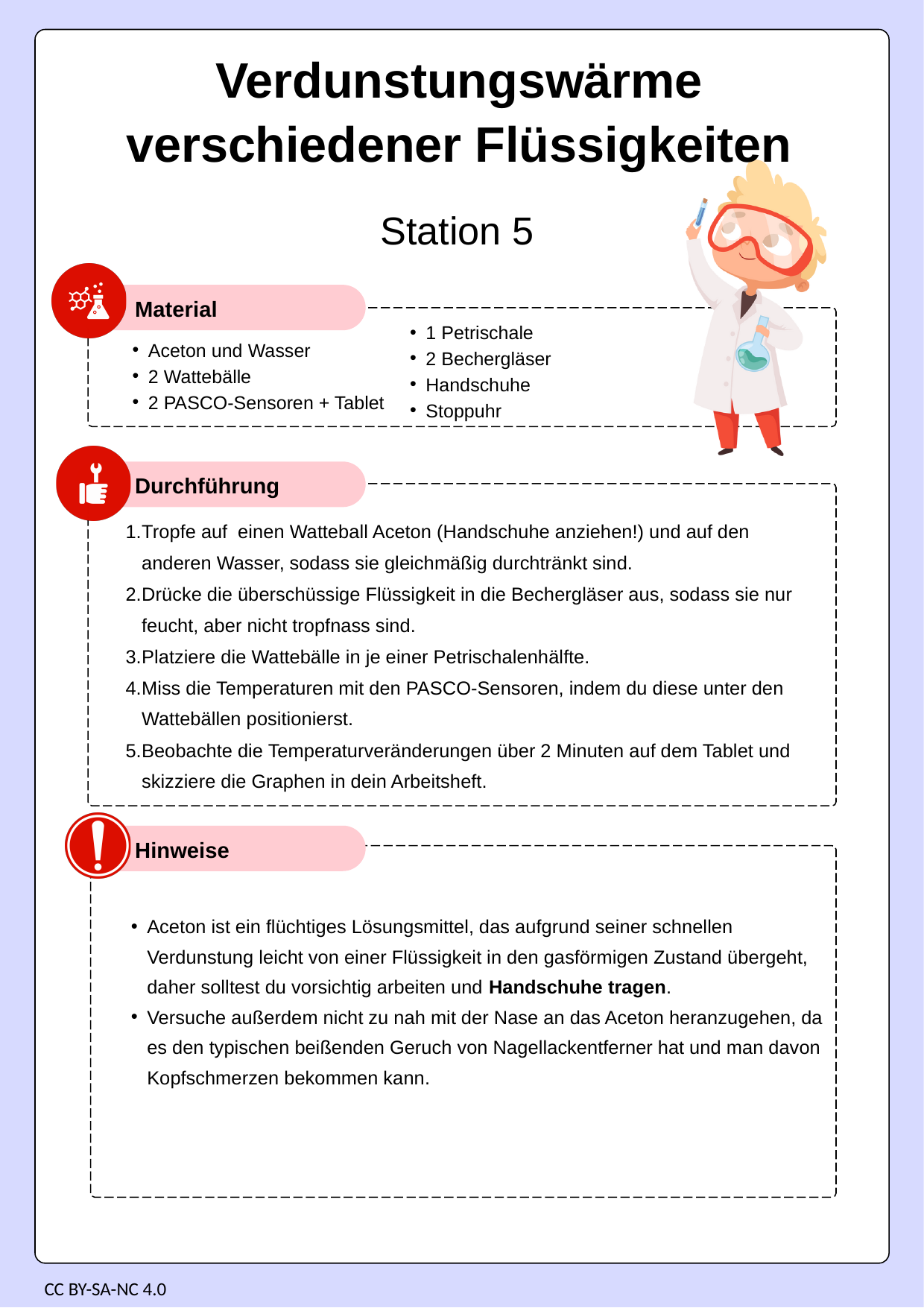

Verdunstungswärme verschiedener Flüssigkeiten

Station 5

Material

1 Petrischale
2 Bechergläser
Handschuhe
Stoppuhr

Aceton und Wasser
2 Wattebälle
2 PASCO-Sensoren + Tablet

Durchführung

Tropfe auf  einen Watteball Aceton (Handschuhe anziehen!) und auf den anderen Wasser, sodass sie gleichmäßig durchtränkt sind.
Drücke die überschüssige Flüssigkeit in die Bechergläser aus, sodass sie nur feucht, aber nicht tropfnass sind.
Platziere die Wattebälle in je einer Petrischalenhälfte.
Miss die Temperaturen mit den PASCO-Sensoren, indem du diese unter den Wattebällen positionierst.
Beobachte die Temperaturveränderungen über 2 Minuten auf dem Tablet und skizziere die Graphen in dein Arbeitsheft.

Hinweise

Aceton ist ein flüchtiges Lösungsmittel, das aufgrund seiner schnellen Verdunstung leicht von einer Flüssigkeit in den gasförmigen Zustand übergeht, daher solltest du vorsichtig arbeiten und Handschuhe tragen.
Versuche außerdem nicht zu nah mit der Nase an das Aceton heranzugehen, da es den typischen beißenden Geruch von Nagellackentferner hat und man davon Kopfschmerzen bekommen kann.

CC BY-SA-NC 4.0